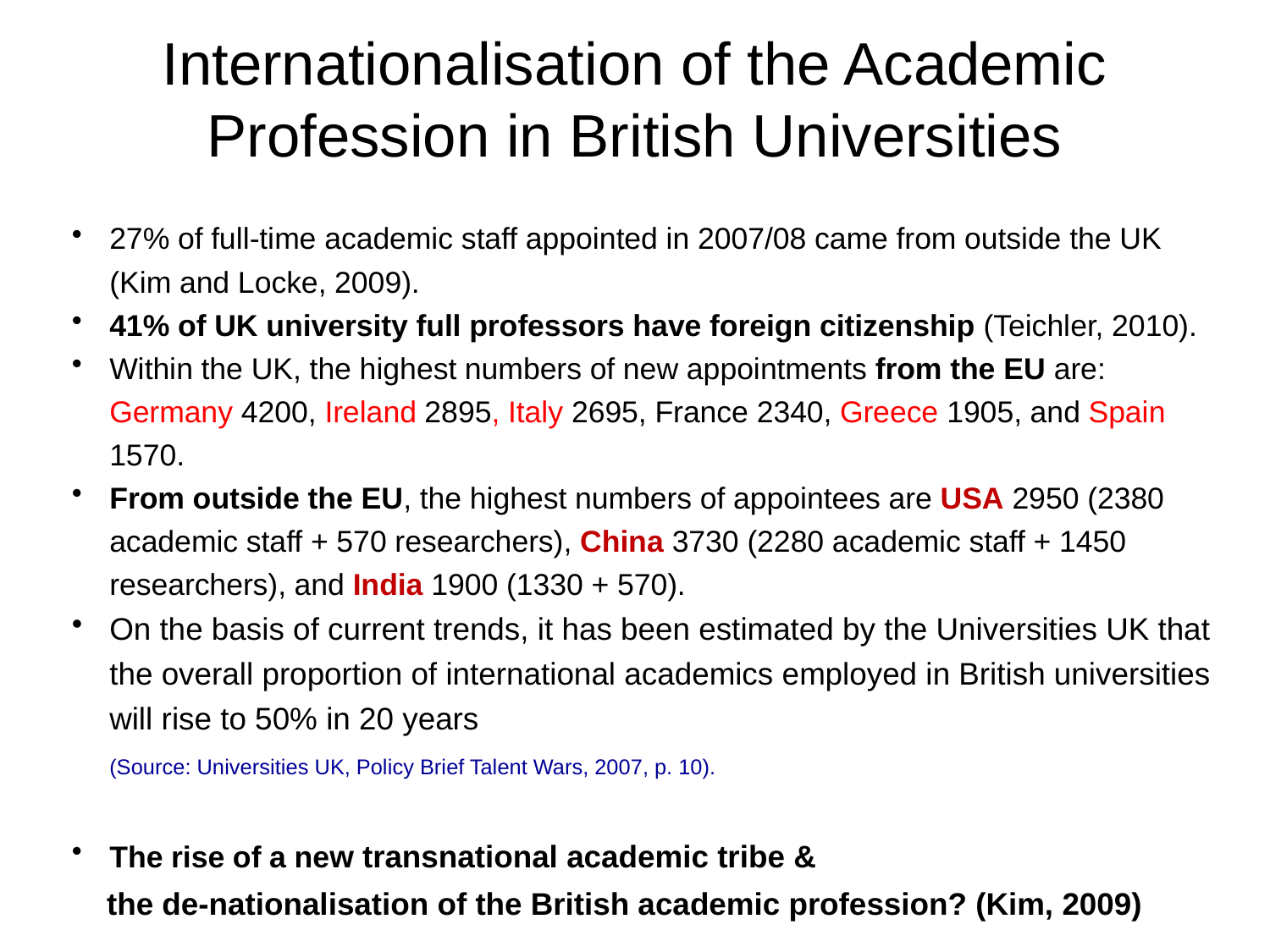

# Internationalisation of the Academic Profession in British Universities
27% of full-time academic staff appointed in 2007/08 came from outside the UK (Kim and Locke, 2009).
41% of UK university full professors have foreign citizenship (Teichler, 2010).
Within the UK, the highest numbers of new appointments from the EU are: Germany 4200, Ireland 2895, Italy 2695, France 2340, Greece 1905, and Spain 1570.
From outside the EU, the highest numbers of appointees are USA 2950 (2380 academic staff + 570 researchers), China 3730 (2280 academic staff + 1450 researchers), and India 1900 (1330 + 570).
On the basis of current trends, it has been estimated by the Universities UK that the overall proportion of international academics employed in British universities will rise to 50% in 20 years
	(Source: Universities UK, Policy Brief Talent Wars, 2007, p. 10).

The rise of a new transnational academic tribe &
    the de-nationalisation of the British academic profession? (Kim, 2009)